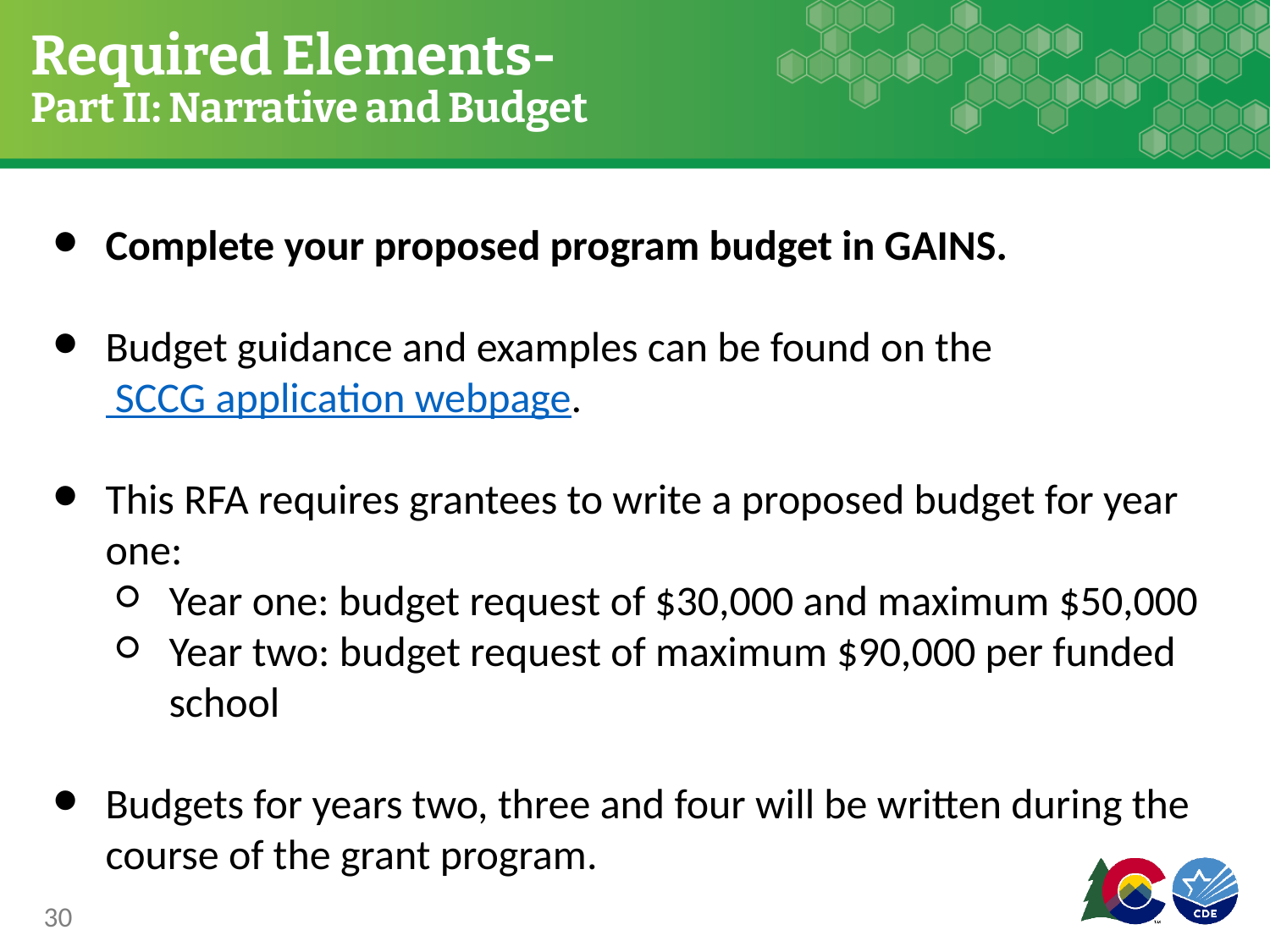

# Required Elements-
Part II: Narrative and Budget
Complete your proposed program budget in GAINS.

Budget guidance and examples can be found on the SCCG application webpage.

This RFA requires grantees to write a proposed budget for year one:
Year one: budget request of $30,000 and maximum $50,000
Year two: budget request of maximum $90,000 per funded school
Budgets for years two, three and four will be written during the course of the grant program.

30